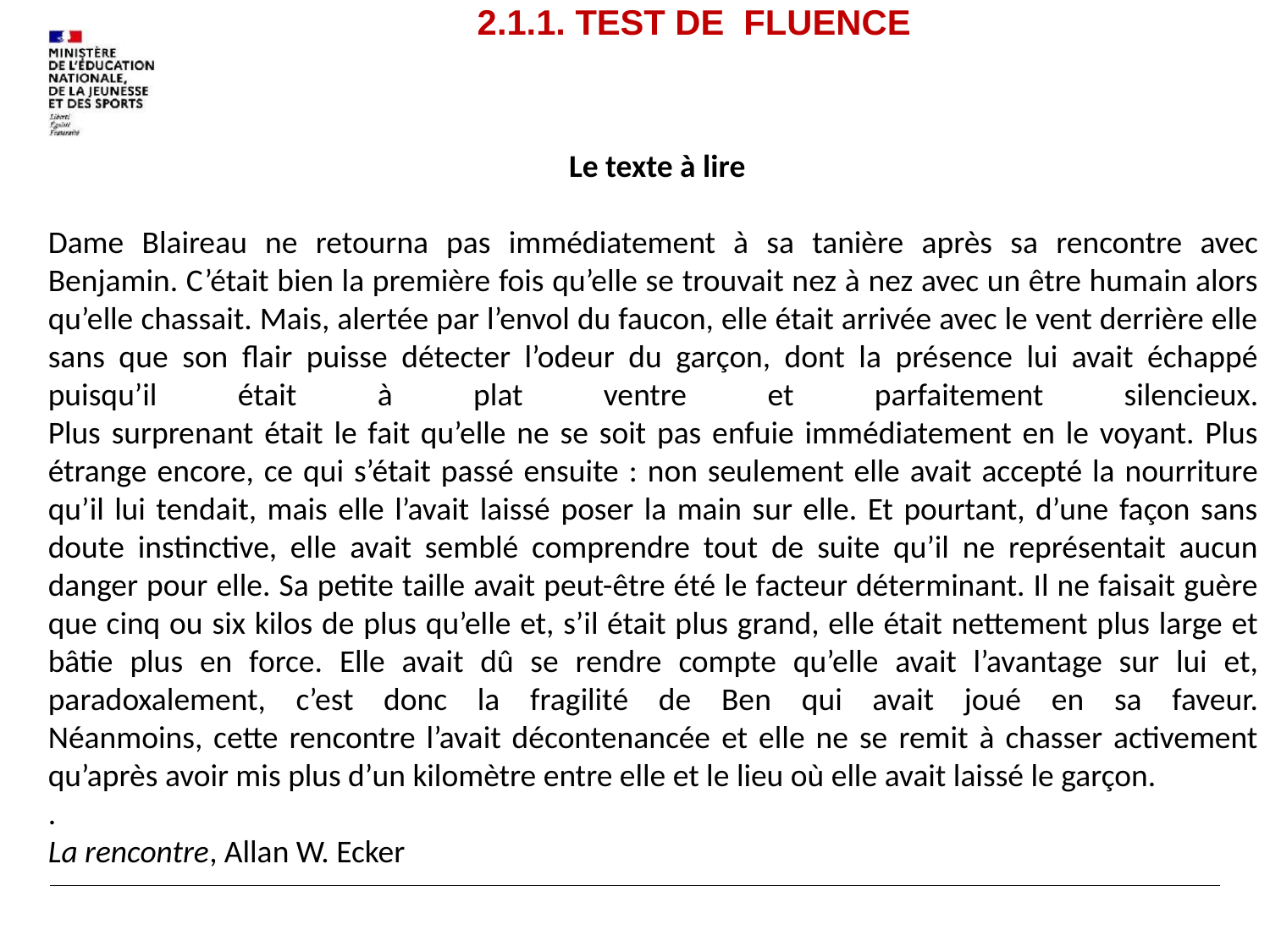

14
# 2.1.1. TEST DE  FLUENCE

 Le texte à lire
Dame Blaireau ne retourna pas immédiatement à sa tanière après sa rencontre avec
Benjamin. C’était bien la première fois qu’elle se trouvait nez à nez avec un être humain alors
qu’elle chassait. Mais, alertée par l’envol du faucon, elle était arrivée avec le vent derrière elle
sans que son flair puisse détecter l’odeur du garçon, dont la présence lui avait échappé
puisqu’il était à plat ventre et parfaitement silencieux.
Plus surprenant était le fait qu’elle ne se soit pas enfuie immédiatement en le voyant. Plus
étrange encore, ce qui s’était passé ensuite : non seulement elle avait accepté la nourriture
qu’il lui tendait, mais elle l’avait laissé poser la main sur elle. Et pourtant, d’une façon sans
doute instinctive, elle avait semblé comprendre tout de suite qu’il ne représentait aucun
danger pour elle. Sa petite taille avait peut-être été le facteur déterminant. Il ne faisait guère
que cinq ou six kilos de plus qu’elle et, s’il était plus grand, elle était nettement plus large et
bâtie plus en force. Elle avait dû se rendre compte qu’elle avait l’avantage sur lui et,
paradoxalement, c’est donc la fragilité de Ben qui avait joué en sa faveur.
Néanmoins, cette rencontre l’avait décontenancée et elle ne se remit à chasser activement
qu’après avoir mis plus d’un kilomètre entre elle et le lieu où elle avait laissé le garçon.
.
La rencontre, Allan W. Ecker